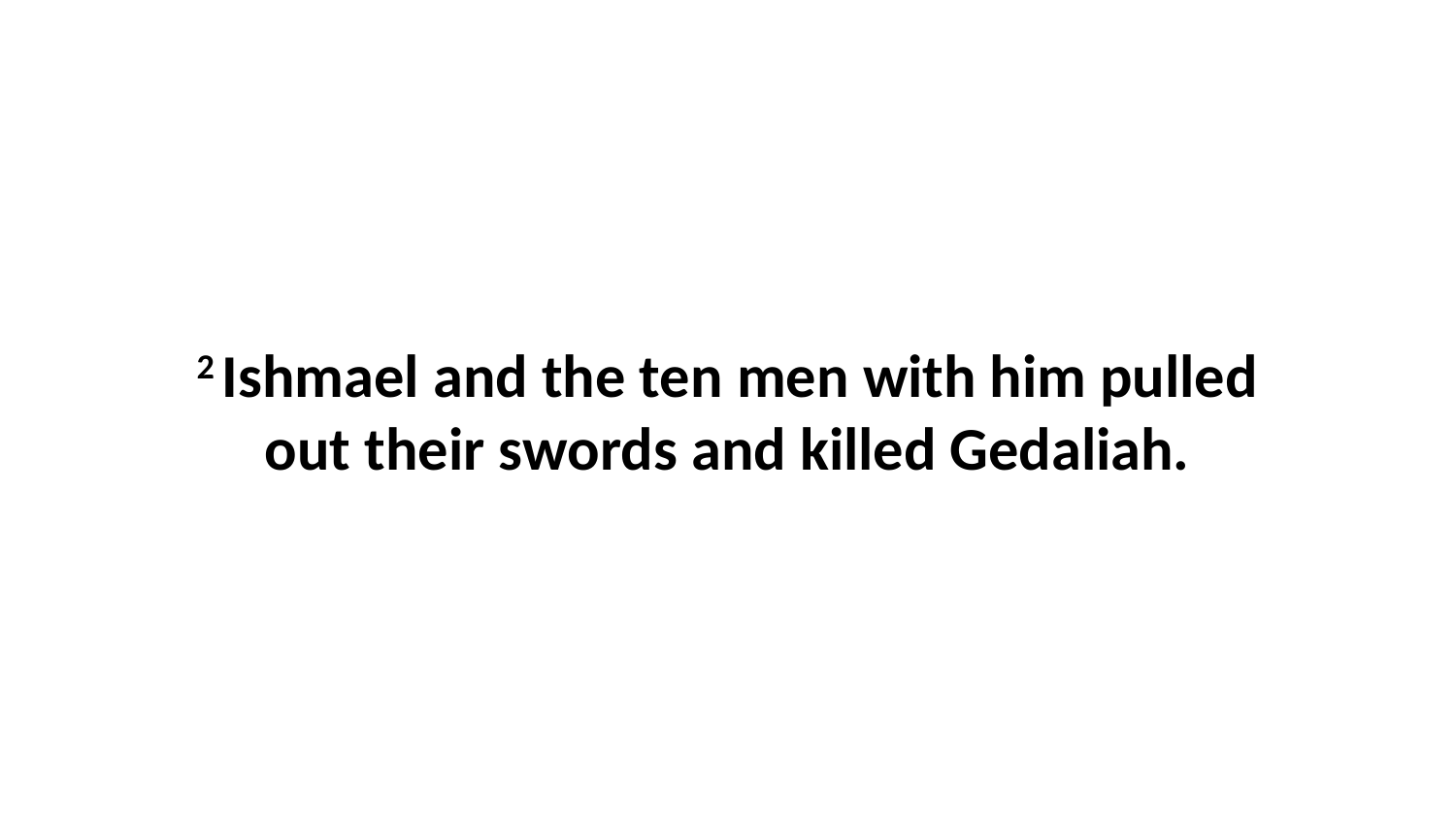

2 Ishmael and the ten men with him pulled out their swords and killed Gedaliah.